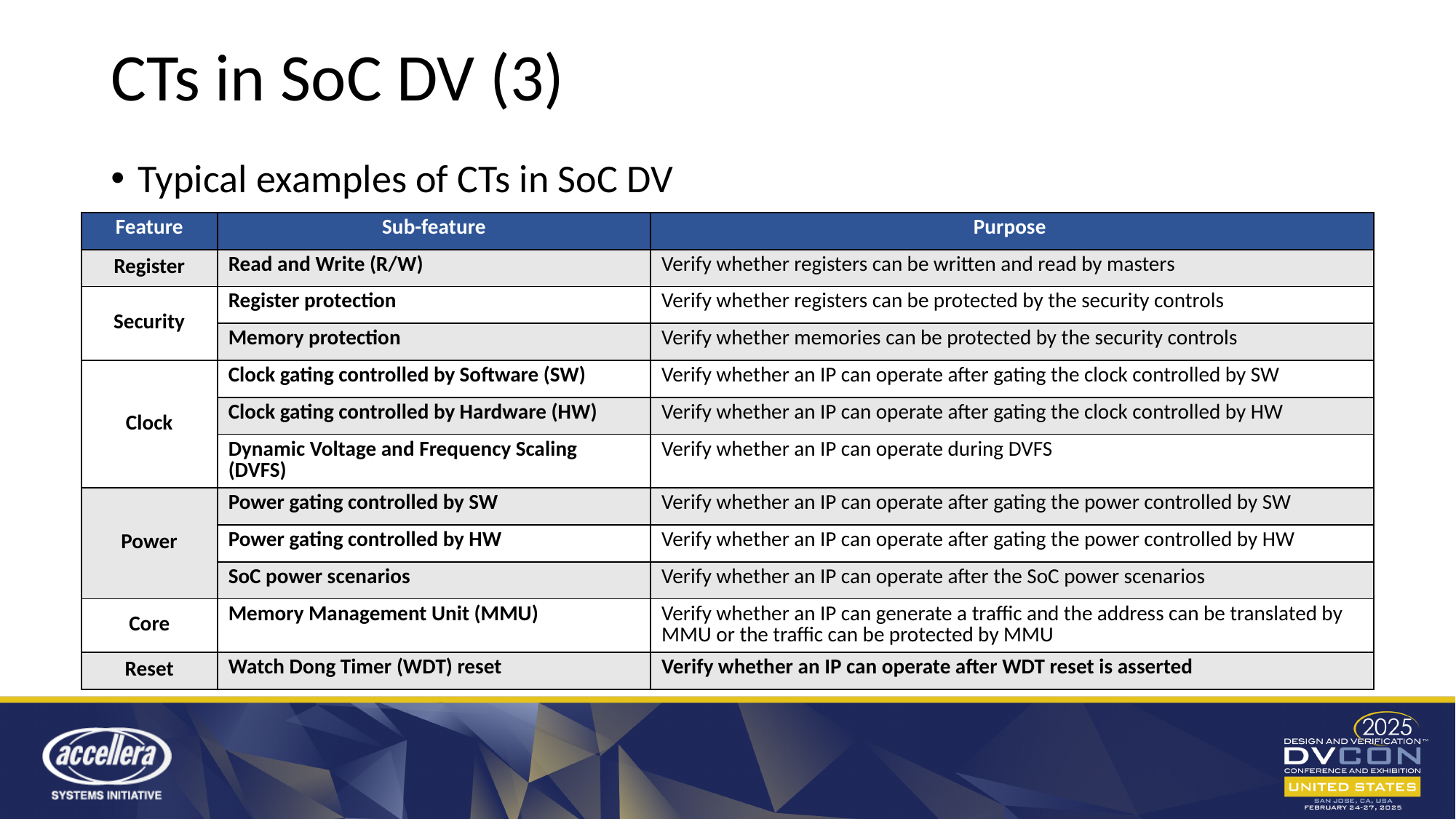

# CTs in SoC DV (3)
Typical examples of CTs in SoC DV

| Feature | Sub-feature | Purpose |
| --- | --- | --- |
| Register | Read and Write (R/W) | Verify whether registers can be written and read by masters |
| Security | Register protection | Verify whether registers can be protected by the security controls |
|  | Memory protection | Verify whether memories can be protected by the security controls |
| Clock | Clock gating controlled by Software (SW) | Verify whether an IP can operate after gating the clock controlled by SW |
|  | Clock gating controlled by Hardware (HW) | Verify whether an IP can operate after gating the clock controlled by HW |
|  | Dynamic Voltage and Frequency Scaling (DVFS) | Verify whether an IP can operate during DVFS |
| Power | Power gating controlled by SW | Verify whether an IP can operate after gating the power controlled by SW |
|  | Power gating controlled by HW | Verify whether an IP can operate after gating the power controlled by HW |
|  | SoC power scenarios | Verify whether an IP can operate after the SoC power scenarios |
| Core | Memory Management Unit (MMU) | Verify whether an IP can generate a traffic and the address can be translated by MMU or the traffic can be protected by MMU |
| Reset | Watch Dong Timer (WDT) reset | Verify whether an IP can operate after WDT reset is asserted |